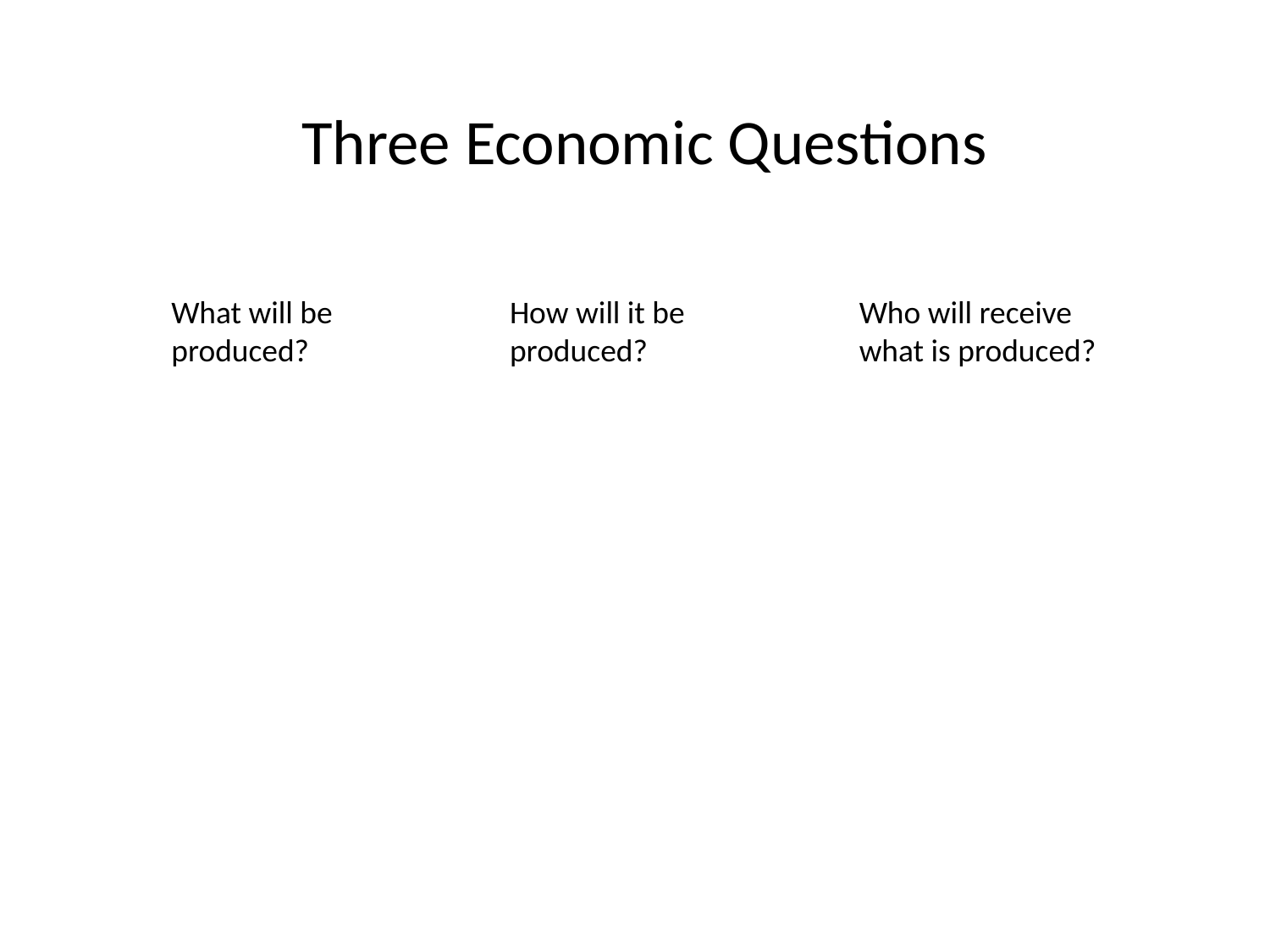

Three Economic Questions
What will be produced?
How will it be produced?
Who will receive what is produced?